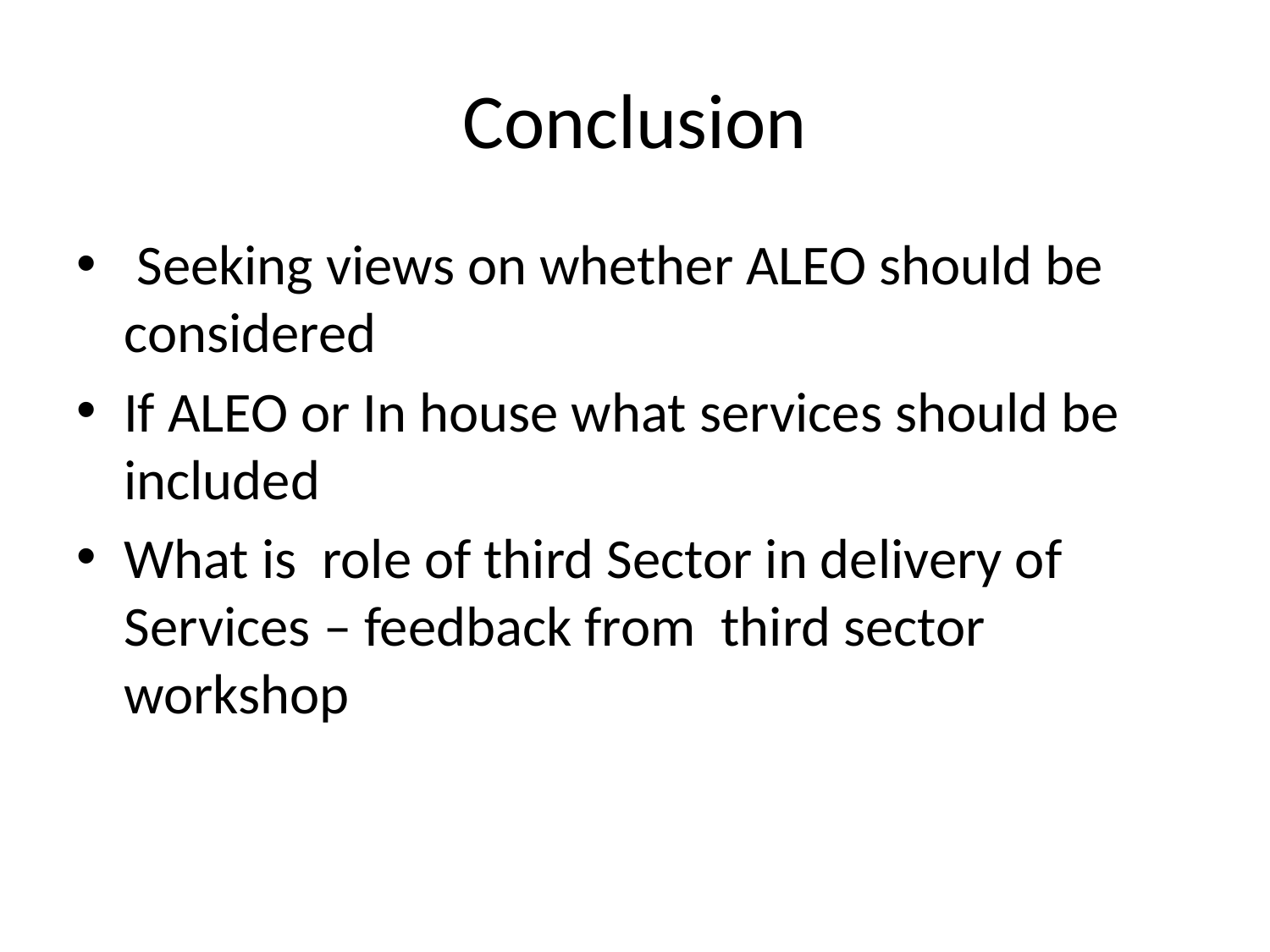

# Conclusion
 Seeking views on whether ALEO should be considered
If ALEO or In house what services should be included
What is  role of third Sector in delivery of Services – feedback from  third sector workshop